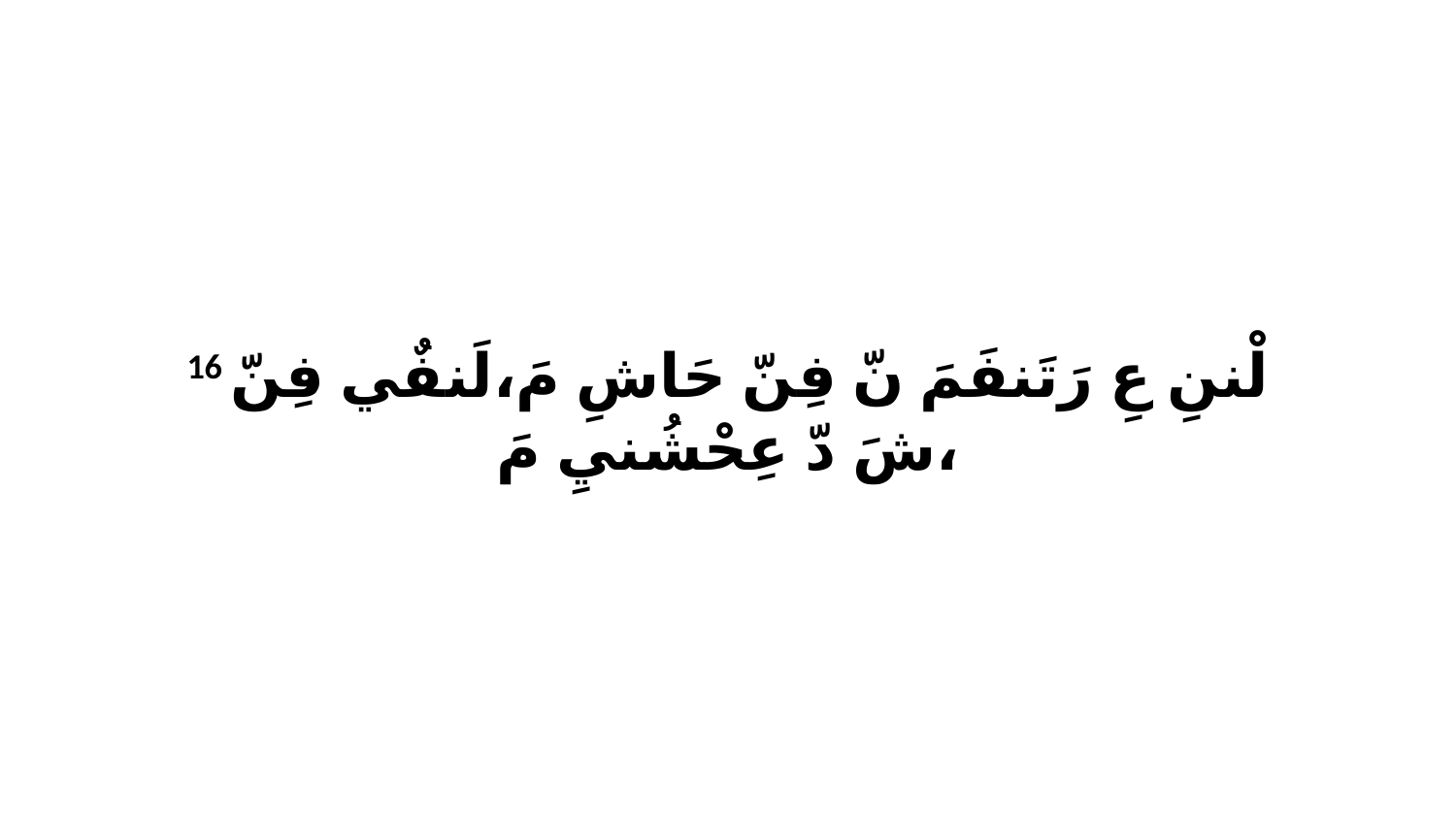

16 لْننِ عِ رَتَنفَمَ نّ فِنّ حَاشِ مَ،لَنفٌي فِنّ شَ دّ عِحْشُنيِ مَ،